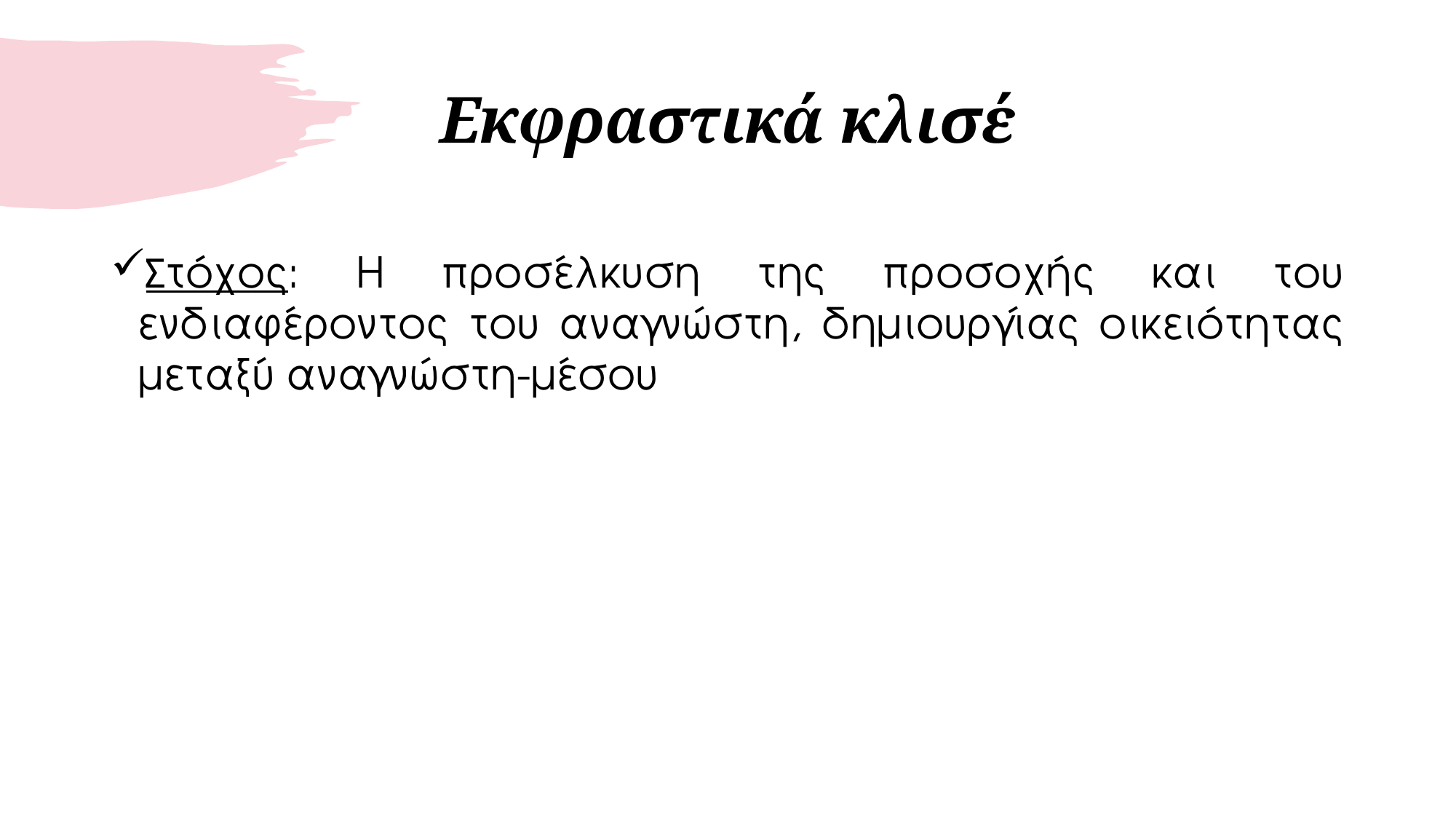

# Εκφραστικά κλισέ
Στόχος: Η προσέλκυση της προσοχής και του ενδιαφέροντος του αναγνώστη, δημιουργίας οικειότητας μεταξύ αναγνώστη-μέσου